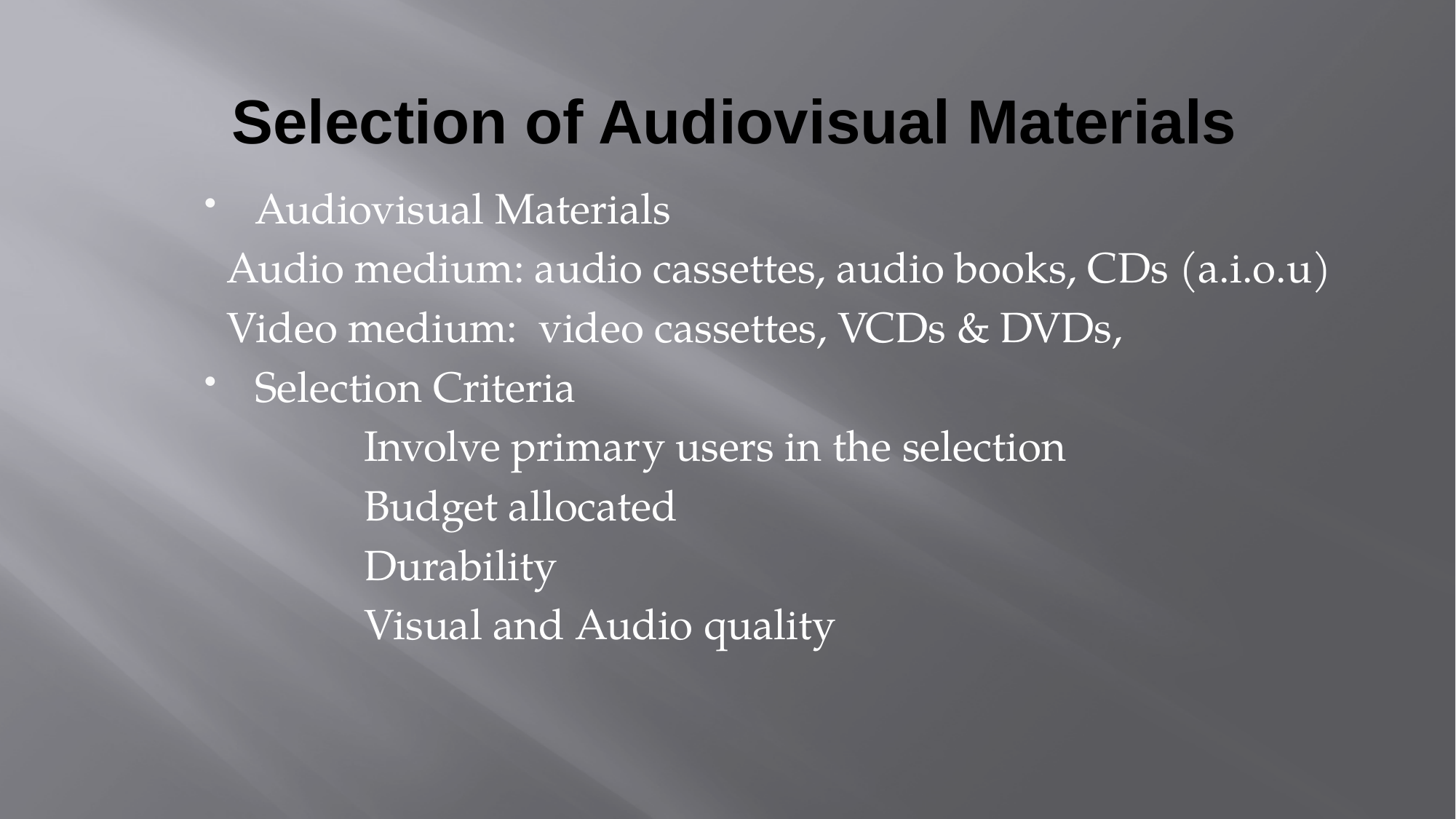

# Selection of Audiovisual Materials
Audiovisual Materials
  Audio medium: audio cassettes, audio books, CDs (a.i.o.u)
  Video medium:  video cassettes, VCDs & DVDs,
Selection Criteria
		Involve primary users in the selection
		Budget allocated
		Durability
		Visual and Audio quality